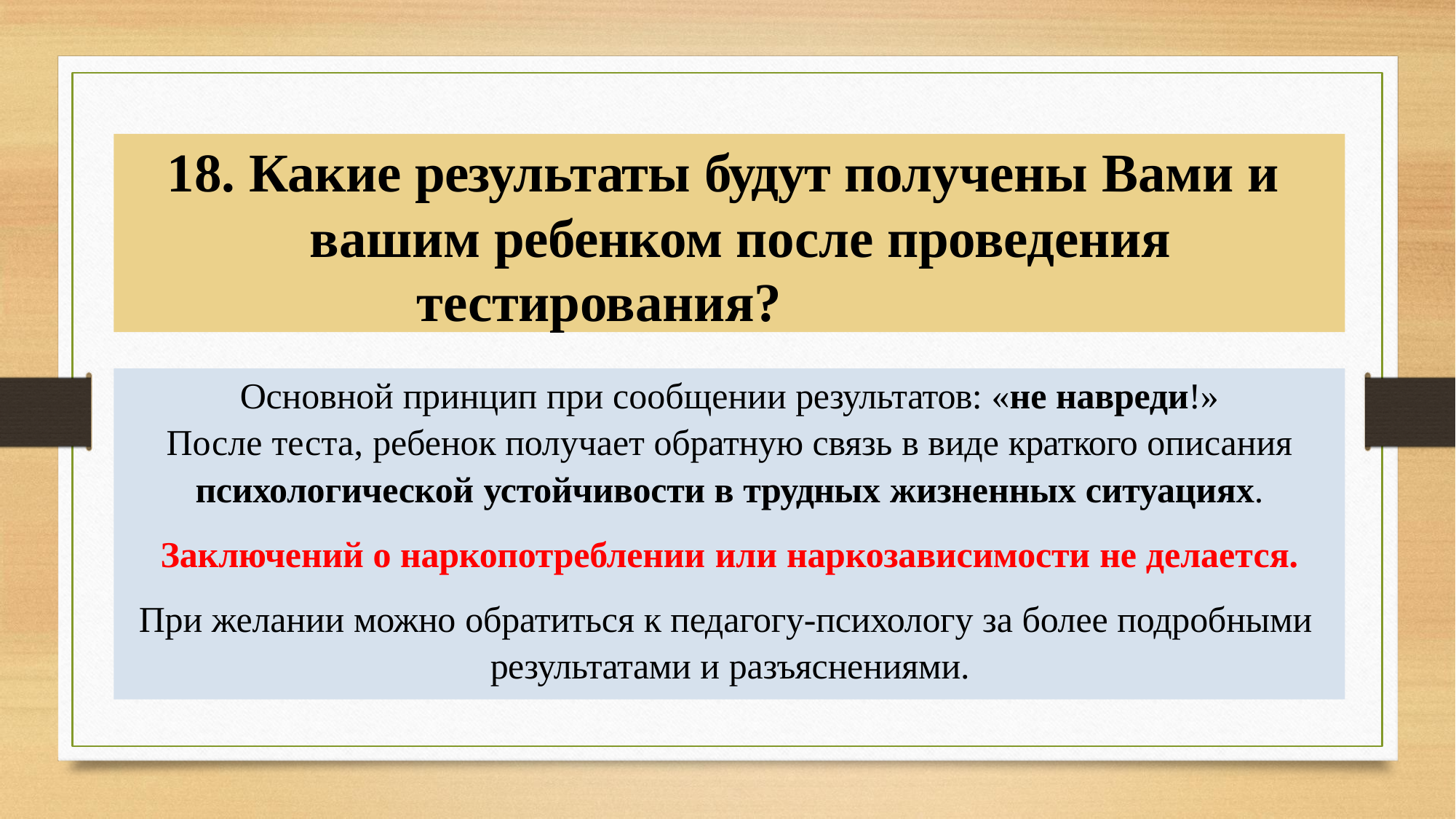

18. Какие результаты будут получены Вами и  вашим ребенком после проведения
тестирования?
Основной принцип при сообщении результатов: «не навреди!»
После теста, ребенок получает обратную связь в виде краткого описания
психологической устойчивости в трудных жизненных ситуациях.
Заключений о наркопотреблении или наркозависимости не делается.
При желании можно обратиться к педагогу-психологу за более подробными  результатами и разъяснениями.